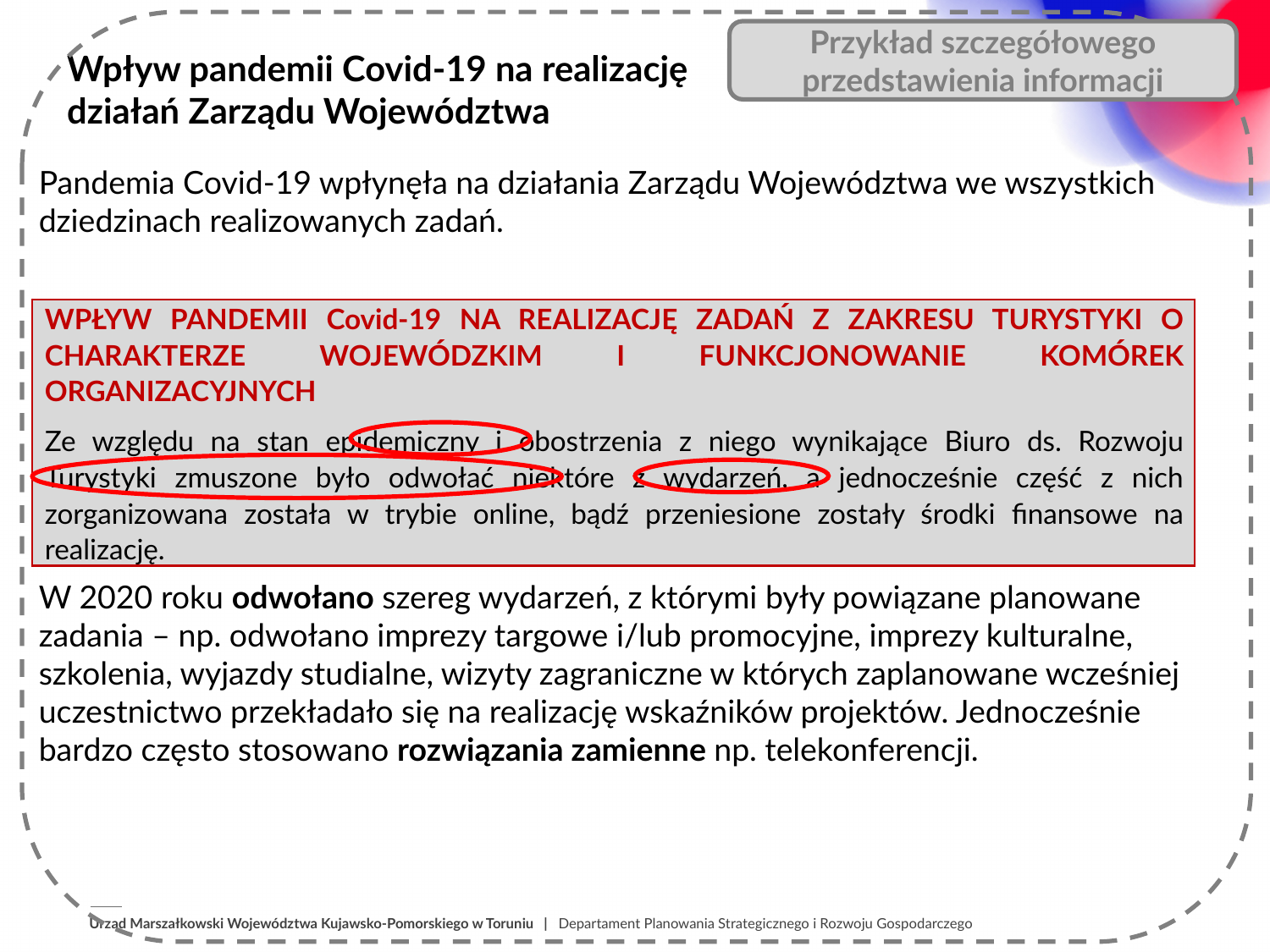

Przykład szczegółowego przedstawienia informacji
Wpływ pandemii Covid-19 na realizację
działań Zarządu Województwa
Pandemia Covid-19 wpłynęła na działania Zarządu Województwa we wszystkich dziedzinach realizowanych zadań.
| WPŁYW PANDEMII Covid-19 NA REALIZACJĘ ZADAŃ Z ZAKRESU TURYSTYKI O CHARAKTERZE WOJEWÓDZKIM I FUNKCJONOWANIE KOMÓREK ORGANIZACYJNYCH Ze względu na stan epidemiczny i obostrzenia z niego wynikające Biuro ds. Rozwoju Turystyki zmuszone było odwołać niektóre z wydarzeń, a jednocześnie część z nich zorganizowana została w trybie online, bądź przeniesione zostały środki finansowe na realizację. |
| --- |

W 2020 roku odwołano szereg wydarzeń, z którymi były powiązane planowane zadania – np. odwołano imprezy targowe i/lub promocyjne, imprezy kulturalne, szkolenia, wyjazdy studialne, wizyty zagraniczne w których zaplanowane wcześniej uczestnictwo przekładało się na realizację wskaźników projektów. Jednocześnie bardzo często stosowano rozwiązania zamienne np. telekonferencji.
Urząd Marszałkowski Województwa Kujawsko-Pomorskiego w Toruniu   |   Departament Planowania Strategicznego i Rozwoju Gospodarczego